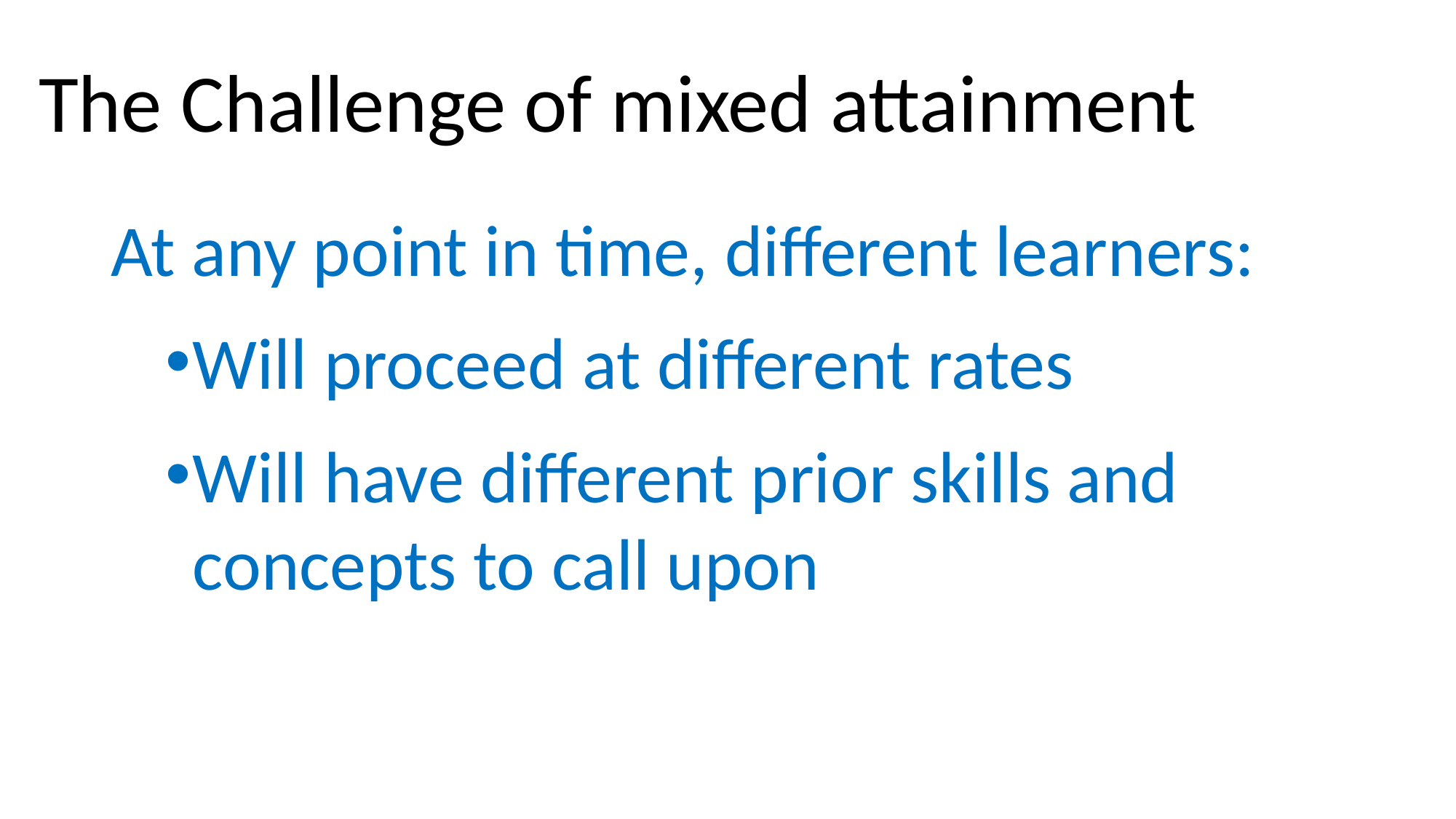

# The Challenge of mixed attainment
At any point in time, different learners:
Will proceed at different rates
Will have different prior skills and concepts to call upon